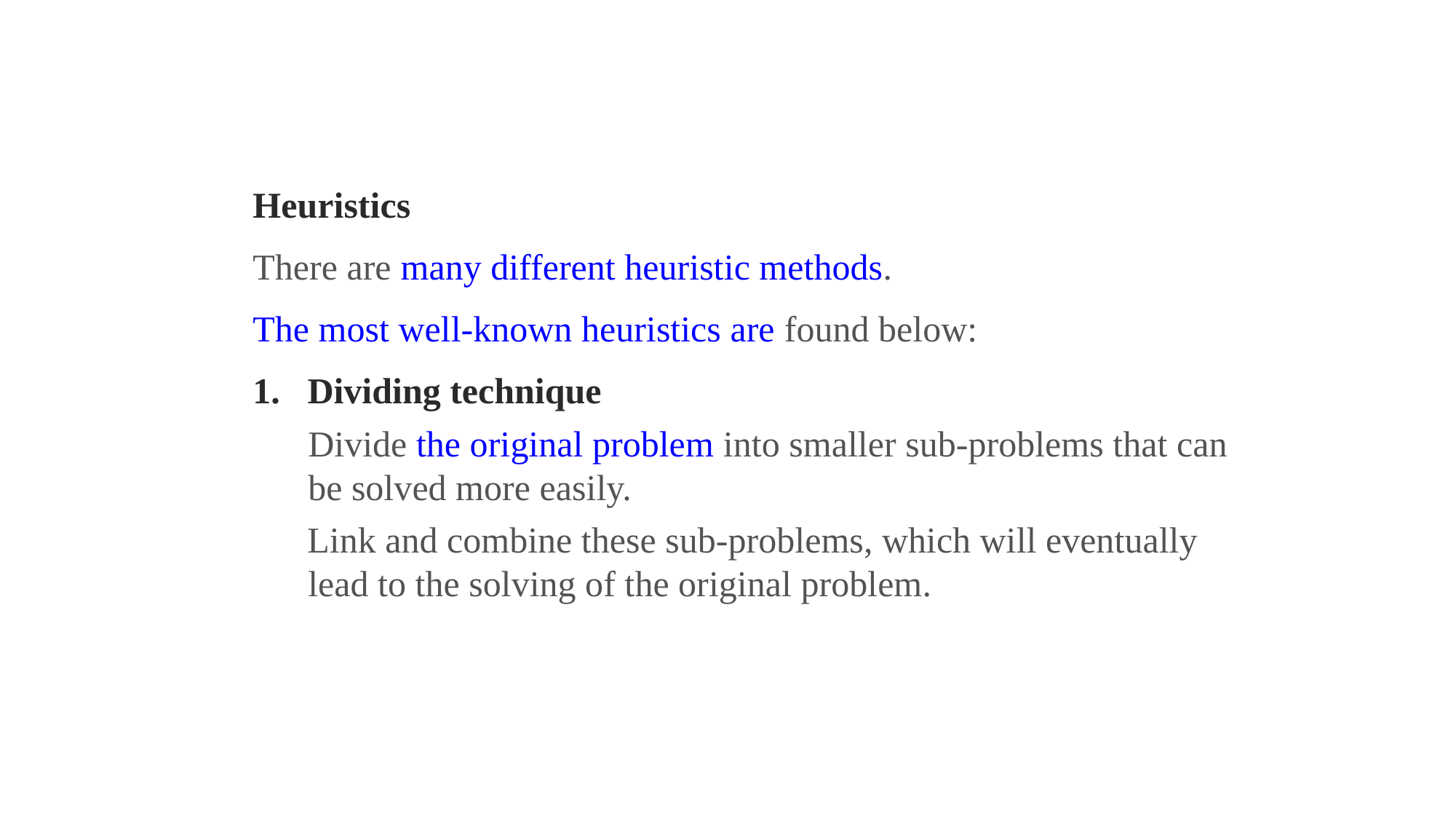

Heuristics
There are many different heuristic methods.
The most well-known heuristics are found below:
1.   Dividing technique
	Divide the original problem into smaller sub-problems that can be solved more easily.
      Link and combine these sub-problems, which will eventually lead to the solving of the original problem.